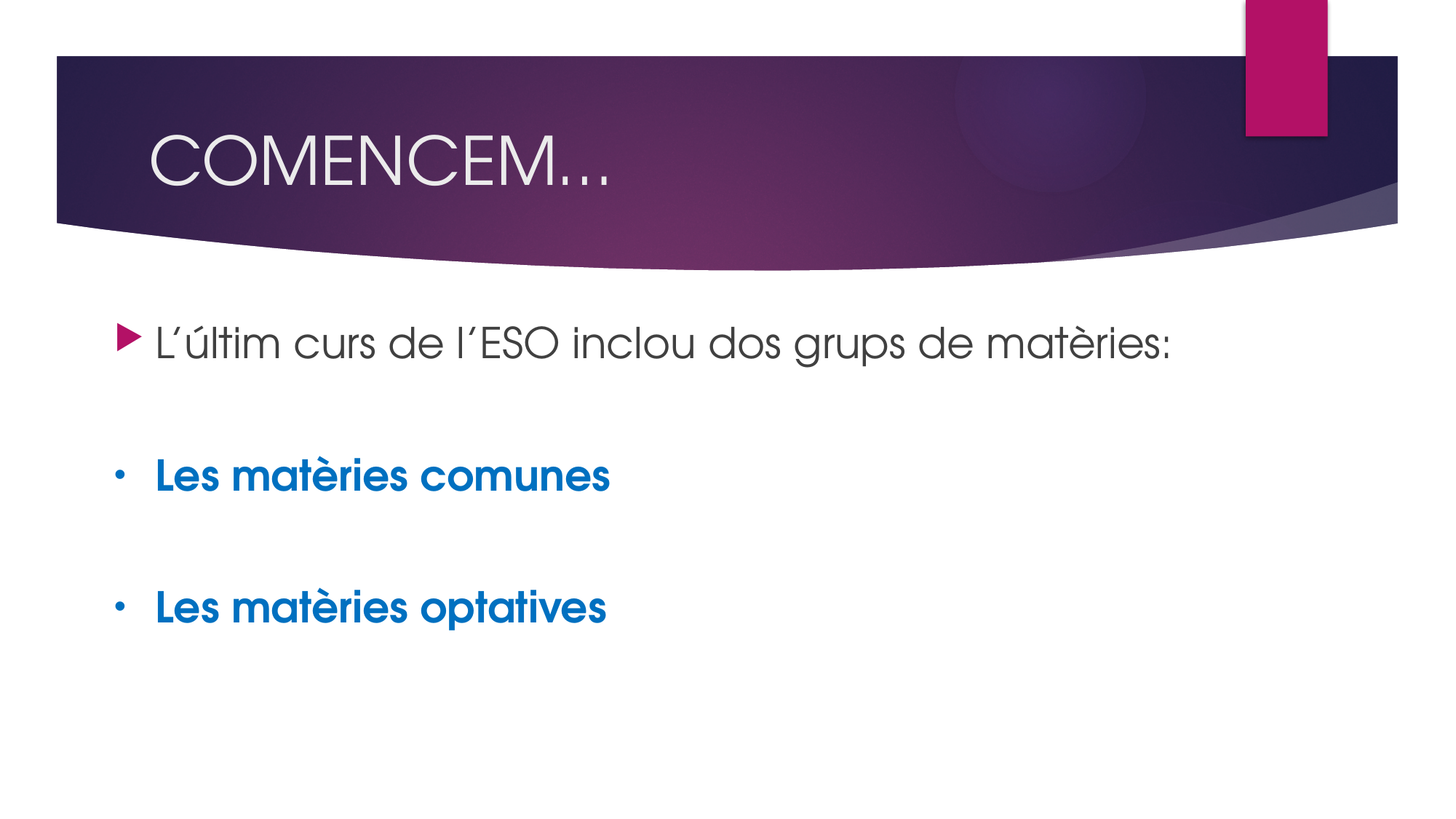

# COMENCEM…
L’últim curs de l’ESO inclou dos grups de matèries:

Les matèries comunes

Les matèries optatives